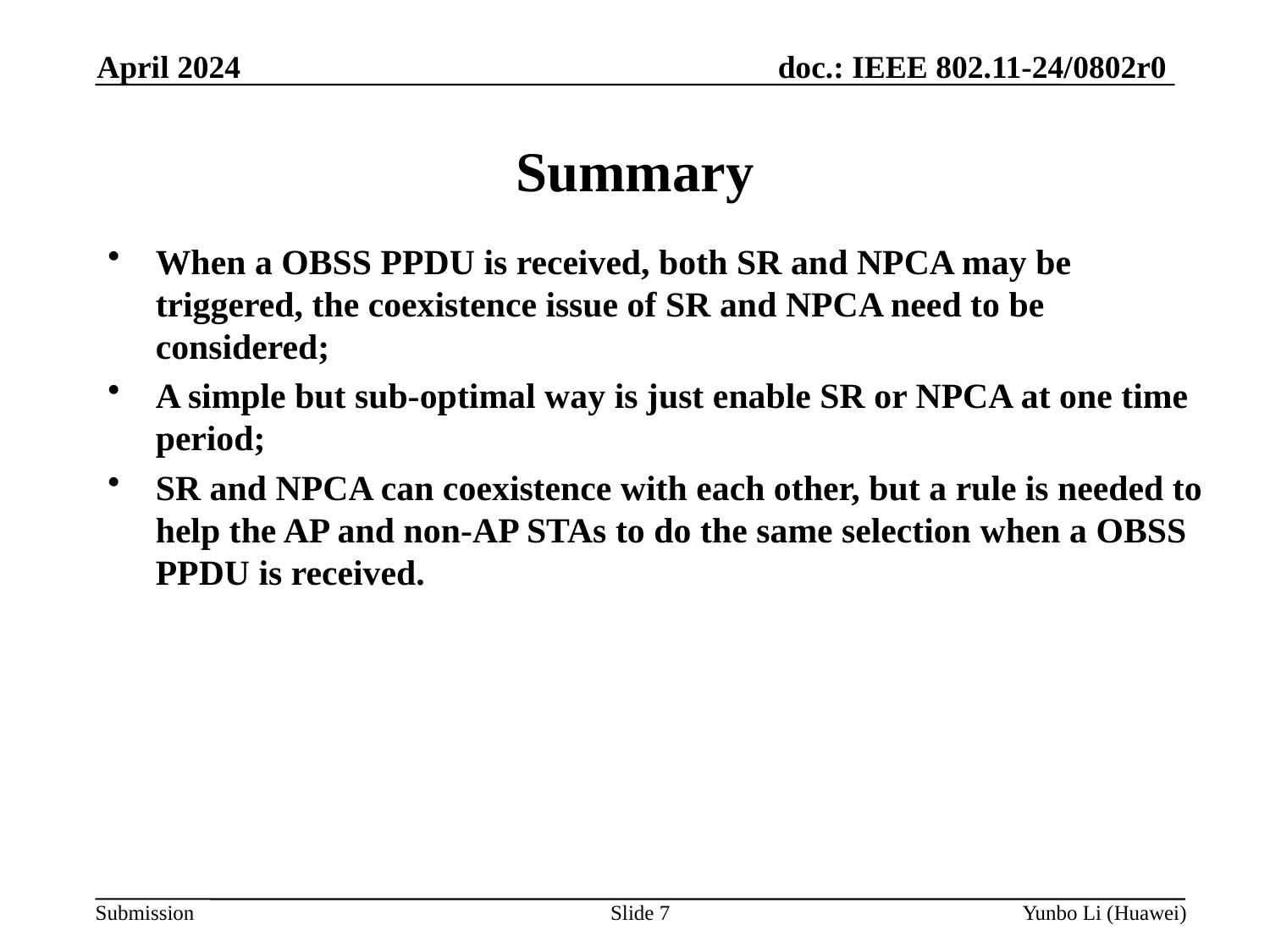

April 2024
Summary
When a OBSS PPDU is received, both SR and NPCA may be triggered, the coexistence issue of SR and NPCA need to be considered;
A simple but sub-optimal way is just enable SR or NPCA at one time period;
SR and NPCA can coexistence with each other, but a rule is needed to help the AP and non-AP STAs to do the same selection when a OBSS PPDU is received.

Slide 7
Yunbo Li (Huawei)